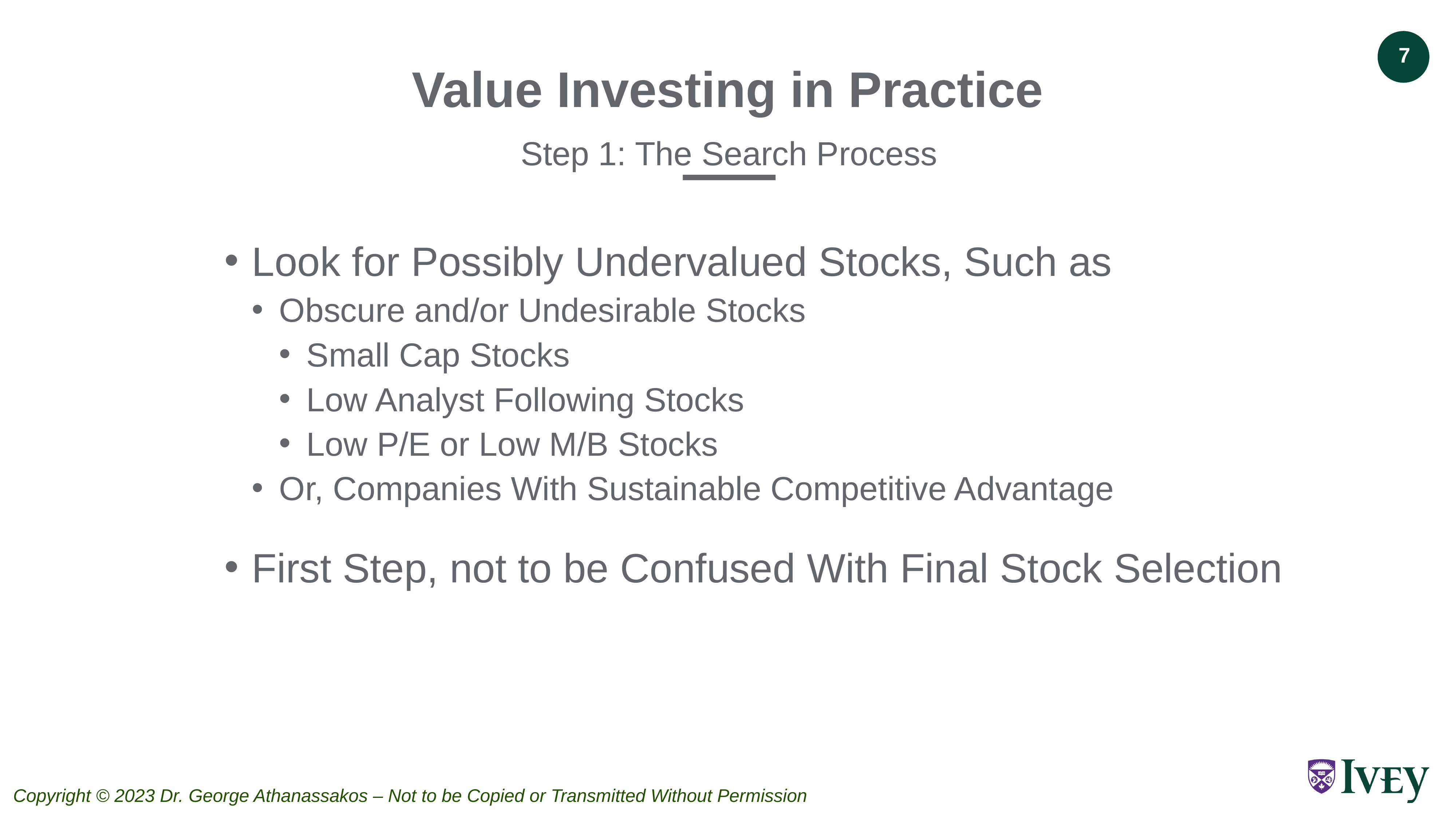

Value Investing in Practice
Step 1: The Search Process

Look for Possibly Undervalued Stocks, Such as
Obscure and/or Undesirable Stocks
Small Cap Stocks
Low Analyst Following Stocks
Low P/E or Low M/B Stocks
Or, Companies With Sustainable Competitive Advantage

First Step, not to be Confused With Final Stock Selection
 Copyright © 2023 Dr. George Athanassakos – Not to be Copied or Transmitted Without Permission